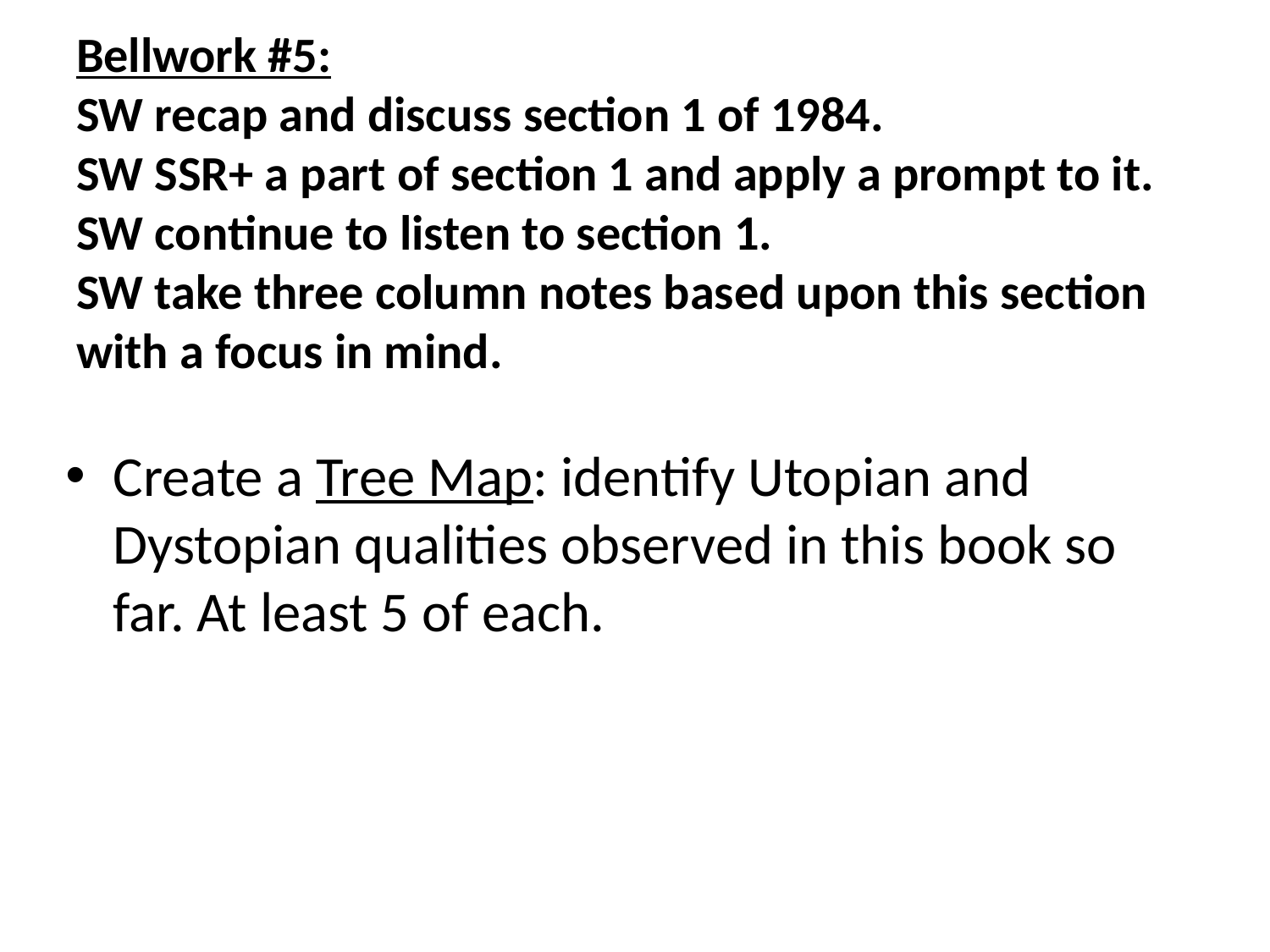

# Bellwork #5: SW recap and discuss section 1 of 1984. SW SSR+ a part of section 1 and apply a prompt to it. SW continue to listen to section 1. SW take three column notes based upon this section with a focus in mind.
Create a Tree Map: identify Utopian and Dystopian qualities observed in this book so far. At least 5 of each.